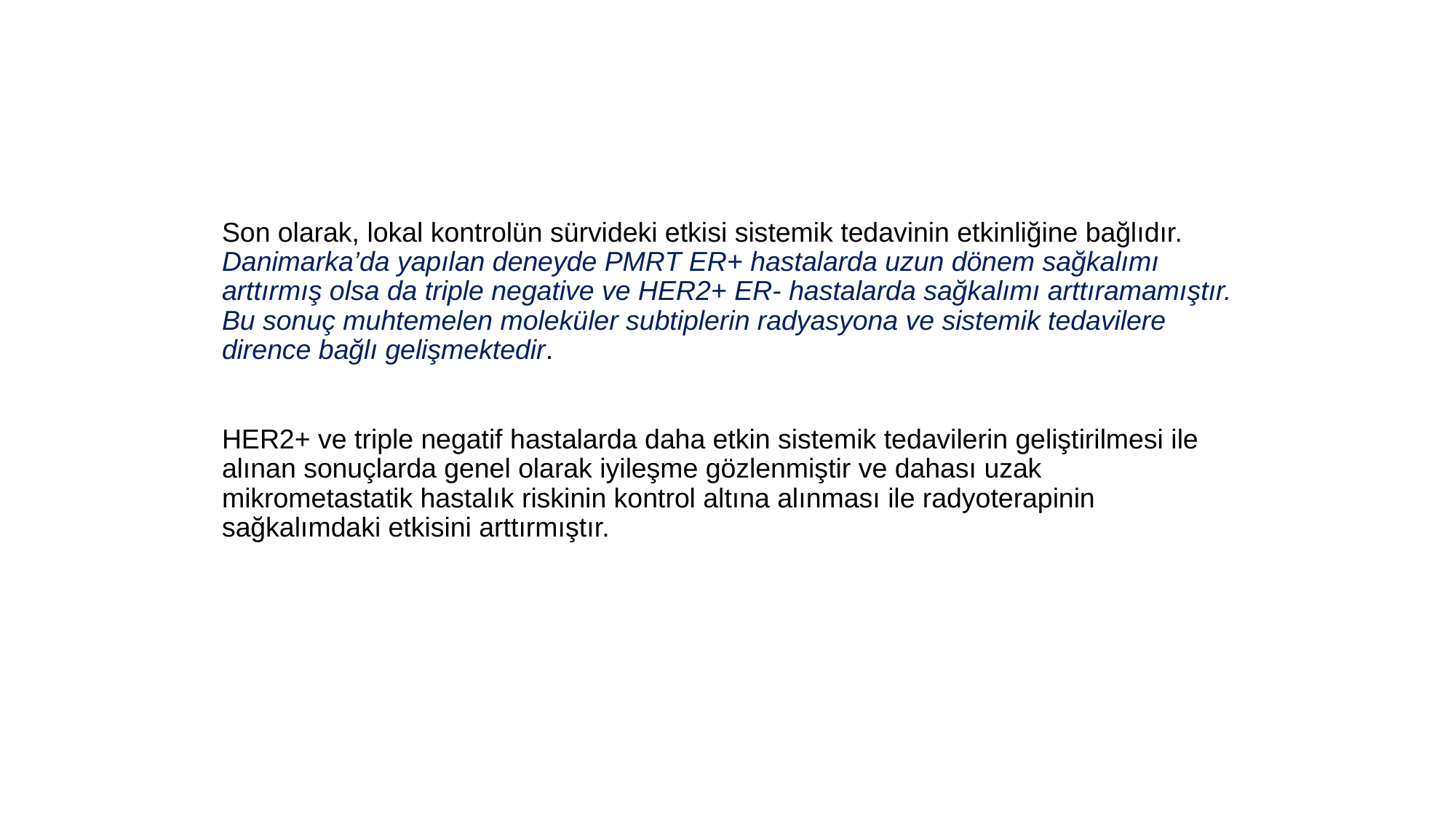

#
Son olarak, lokal kontrolün sürvideki etkisi sistemik tedavinin etkinliğine bağlıdır. Danimarka’da yapılan deneyde PMRT ER+ hastalarda uzun dönem sağkalımı arttırmış olsa da triple negative ve HER2+ ER- hastalarda sağkalımı arttıramamıştır. Bu sonuç muhtemelen moleküler subtiplerin radyasyona ve sistemik tedavilere dirence bağlı gelişmektedir.

HER2+ ve triple negatif hastalarda daha etkin sistemik tedavilerin geliştirilmesi ile alınan sonuçlarda genel olarak iyileşme gözlenmiştir ve dahası uzak mikrometastatik hastalık riskinin kontrol altına alınması ile radyoterapinin sağkalımdaki etkisini arttırmıştır.